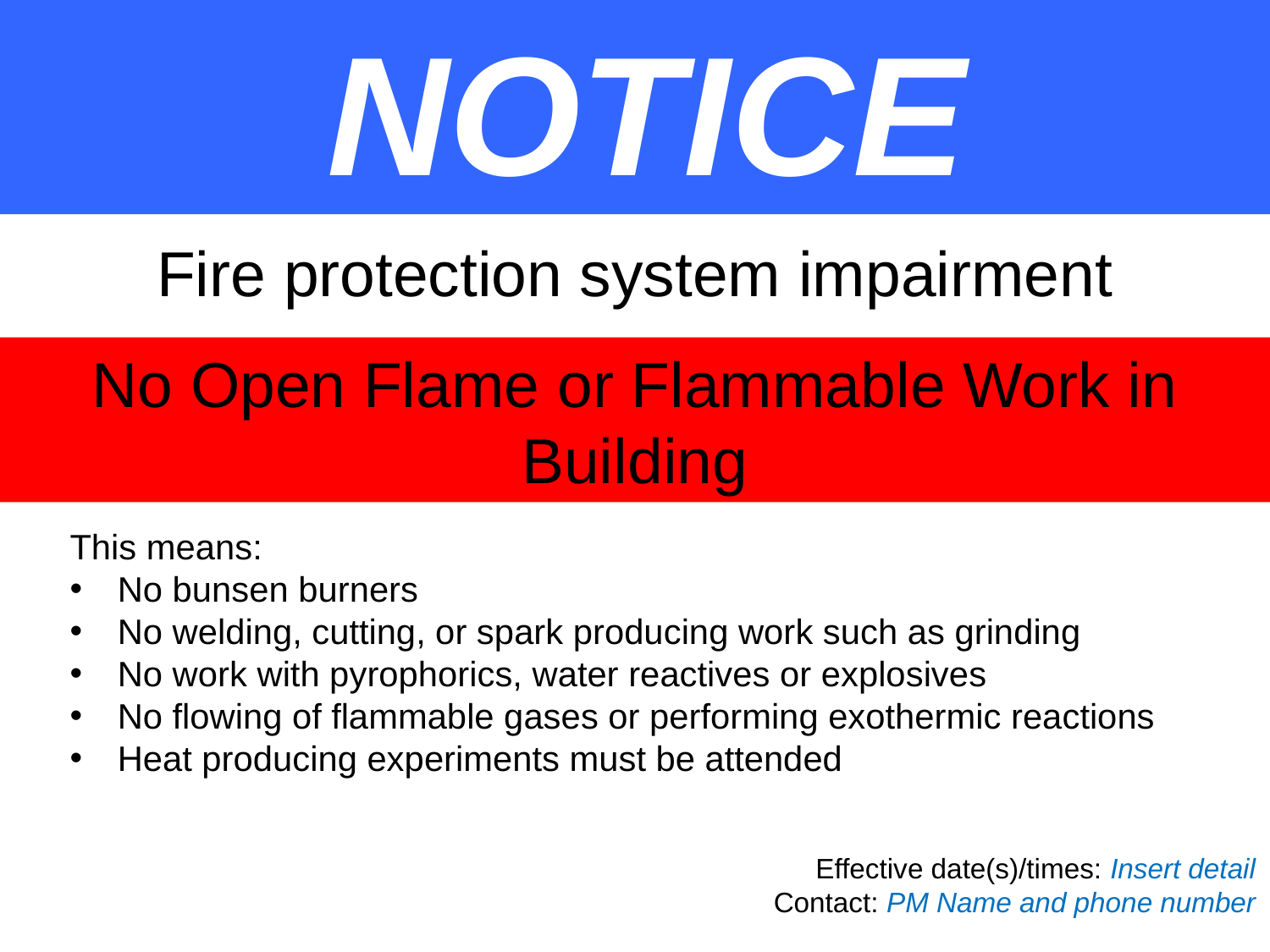

NOTICE
Fire protection system impairment
No Open Flame or Flammable Work in Building
This means:
No bunsen burners
No welding, cutting, or spark producing work such as grinding
No work with pyrophorics, water reactives or explosives
No flowing of flammable gases or performing exothermic reactions
Heat producing experiments must be attended
Effective date(s)/times: Insert detail
Contact: PM Name and phone number